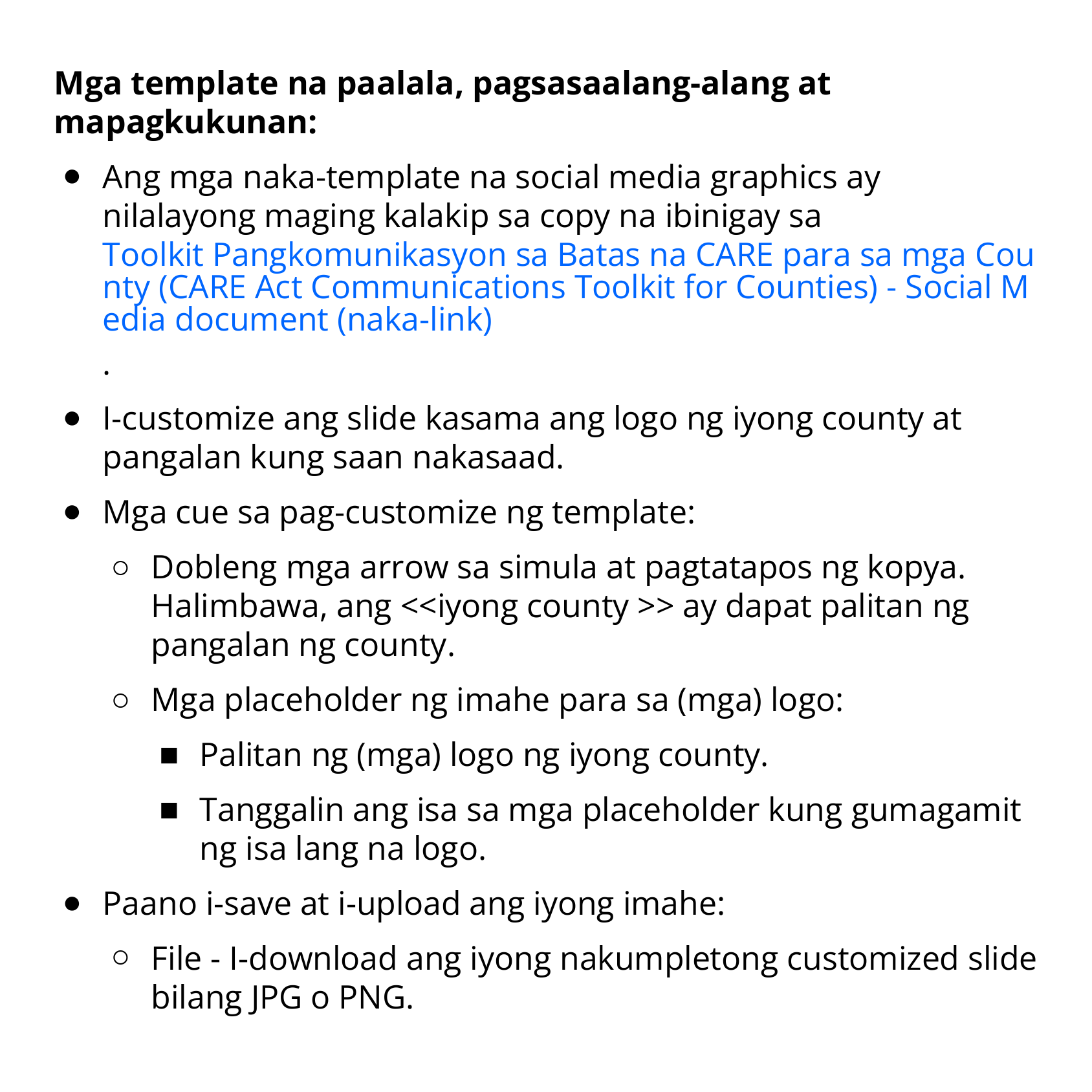

Mga template na paalala, pagsasaalang-alang at mapagkukunan:
Ang mga naka-template na social media graphics ay nilalayong maging kalakip sa copy na ibinigay sa Toolkit Pangkomunikasyon sa Batas na CARE para sa mga County (CARE Act Communications Toolkit for Counties) - Social Media document (naka-link).
I-customize ang slide kasama ang logo ng iyong county at pangalan kung saan nakasaad.
Mga cue sa pag-customize ng template:
Dobleng mga arrow sa simula at pagtatapos ng kopya. Halimbawa, ang <<iyong county >> ay dapat palitan ng pangalan ng county.
Mga placeholder ng imahe para sa (mga) logo:
Palitan ng (mga) logo ng iyong county.
Tanggalin ang isa sa mga placeholder kung gumagamit ng isa lang na logo.
Paano i-save at i-upload ang iyong imahe:
File - I-download ang iyong nakumpletong customized slide bilang JPG o PNG.